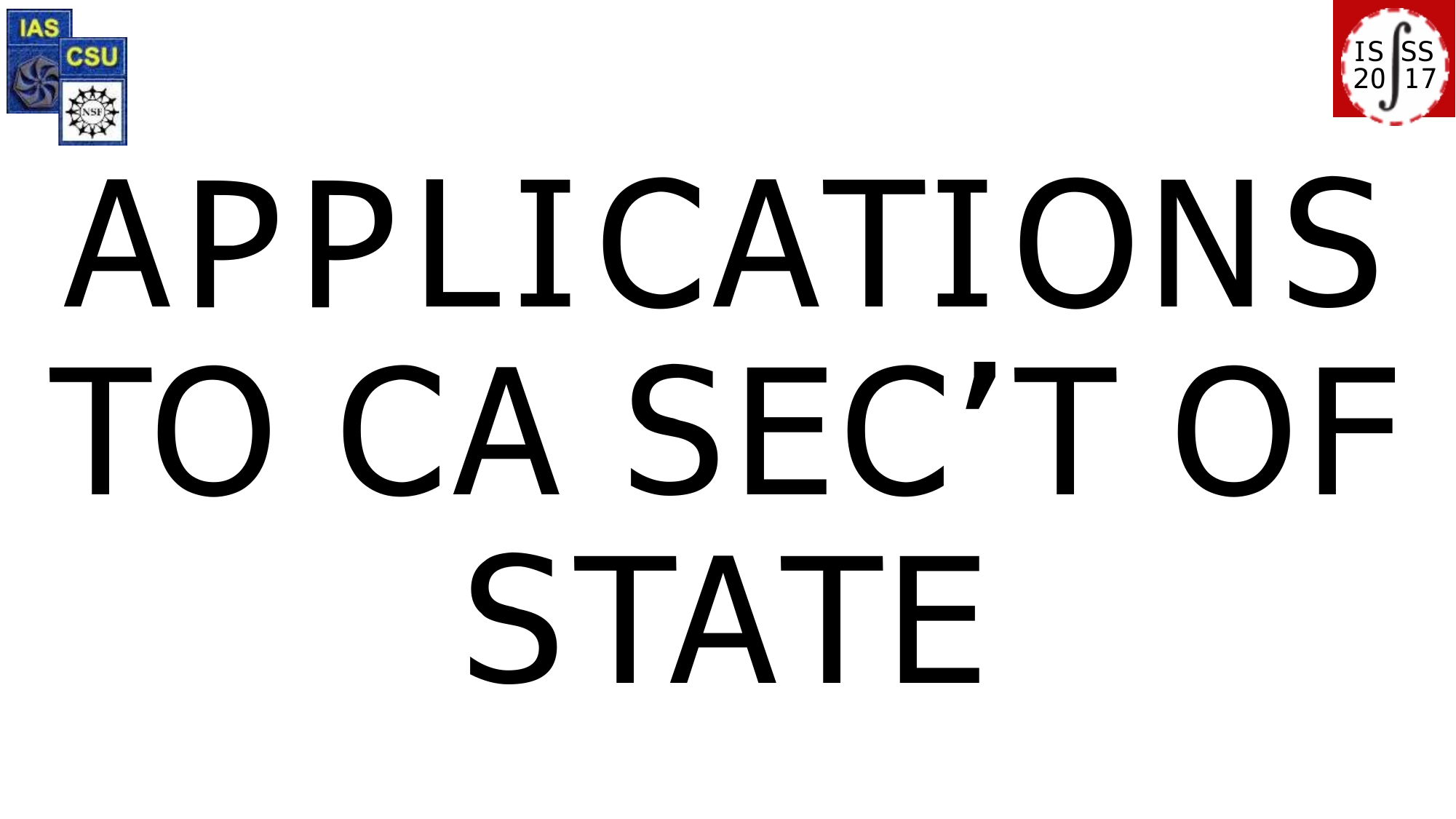

# APPLICATIONS TO CA SEC’T OF STATE